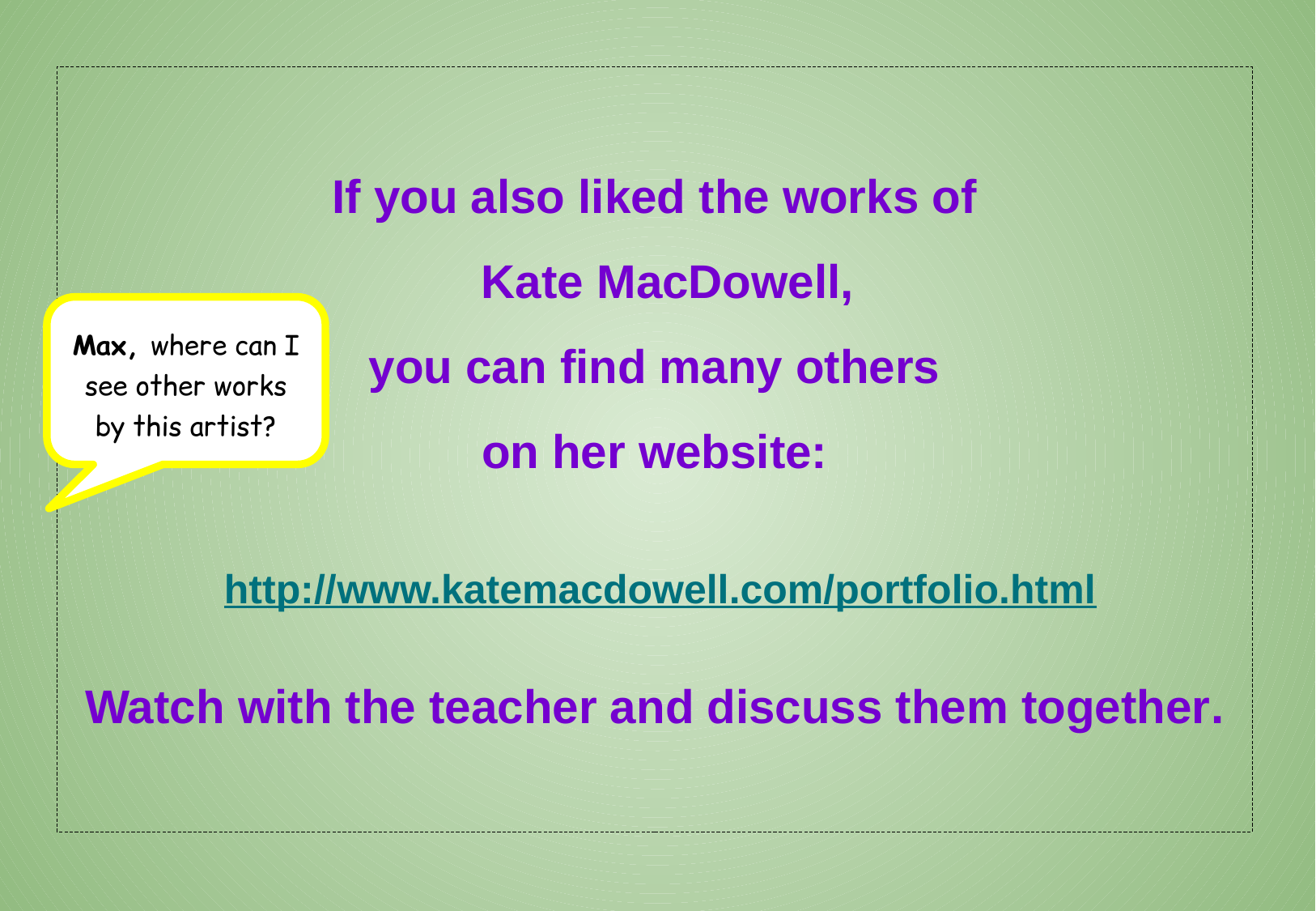

If you also liked the works of
  Kate MacDowell,
you can find many others
on her website:

Watch with the teacher and discuss them together.

Max, where can I see other works by this artist?
http://www.katemacdowell.com/portfolio.html